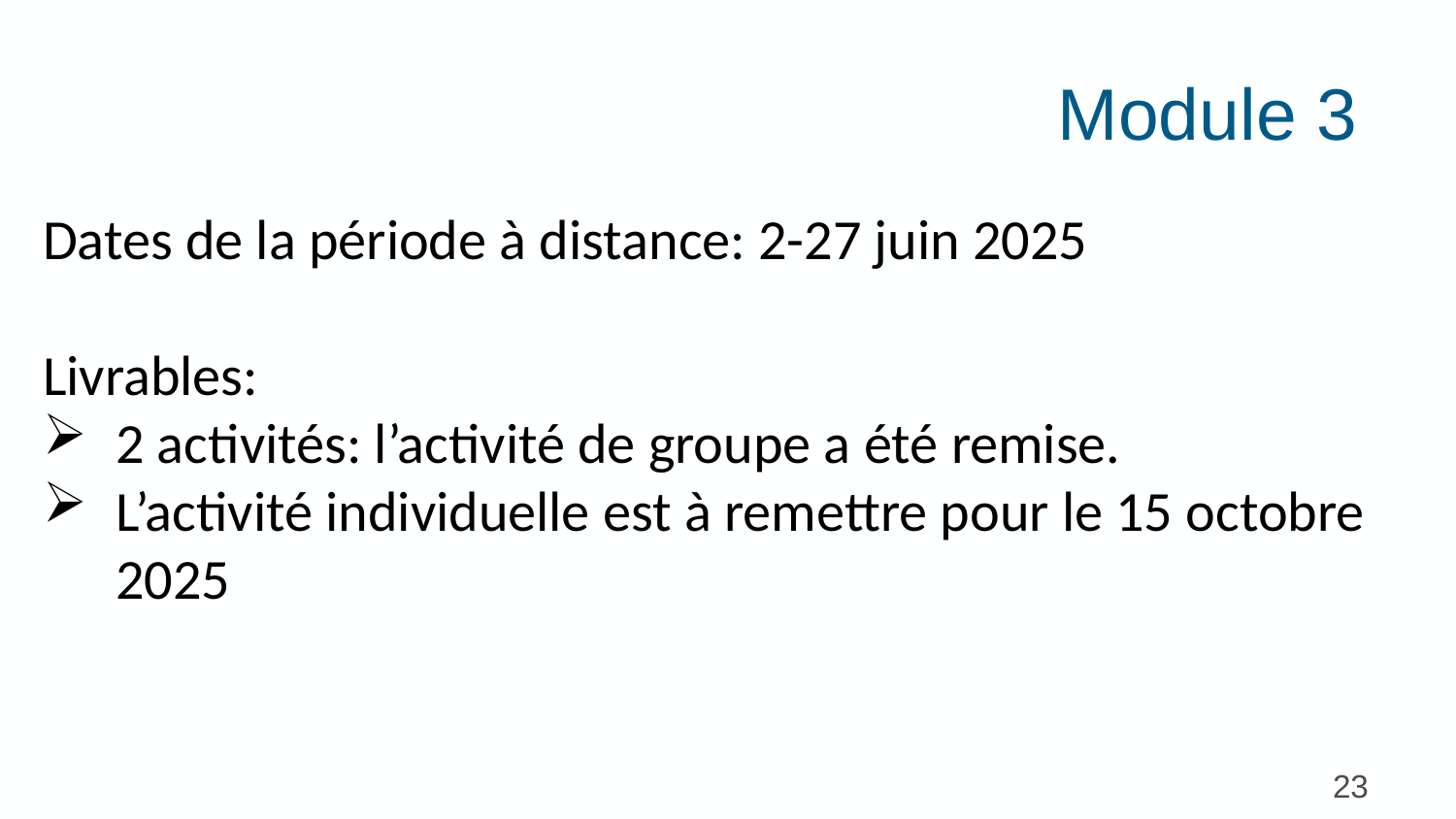

Module 3
Dates de la période à distance: 2-27 juin 2025

Livrables:
2 activités: l’activité de groupe a été remise.
L’activité individuelle est à remettre pour le 15 octobre 2025

23